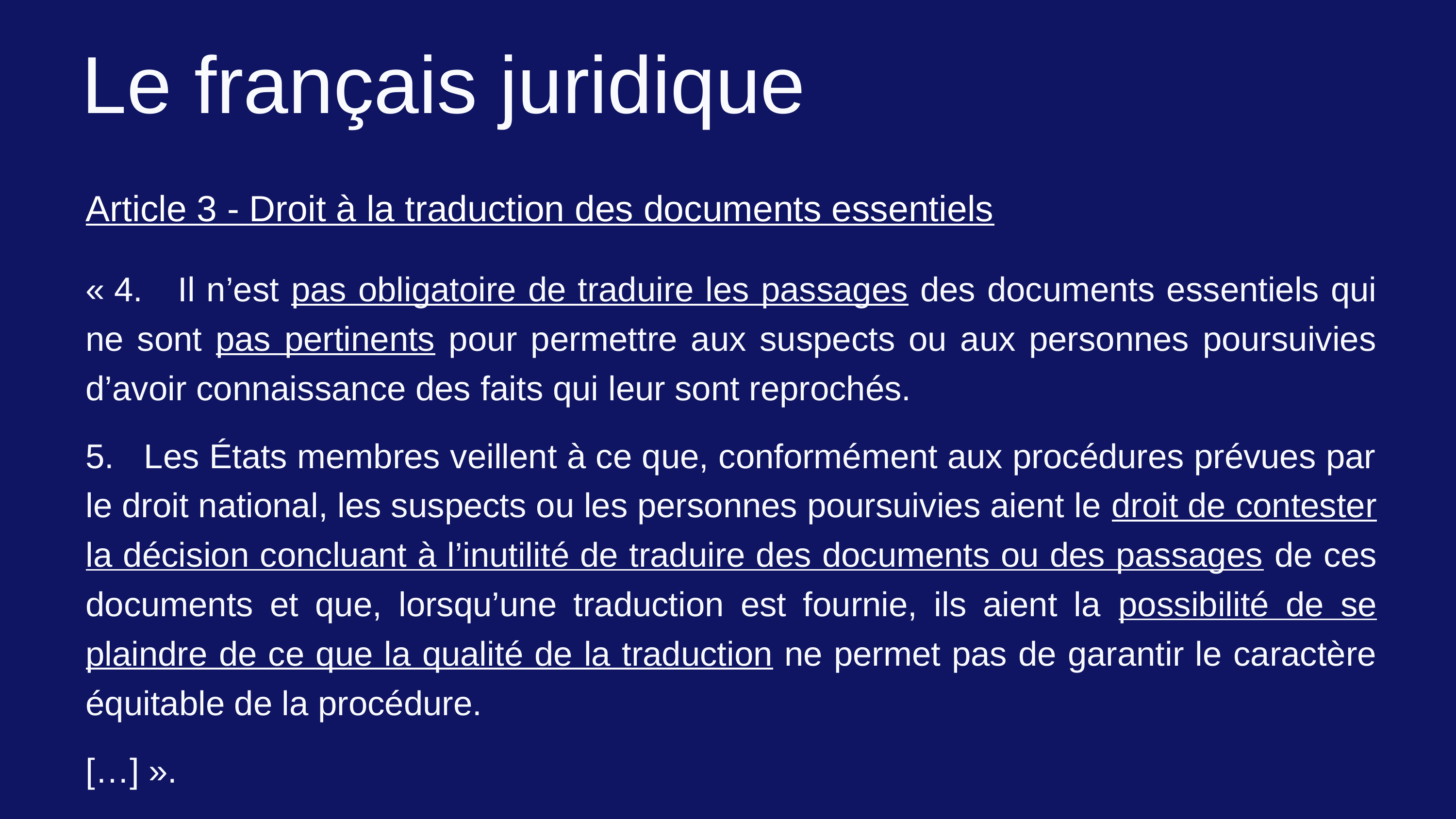

Le français juridique
Article 3 - Droit à la traduction des documents essentiels
« 4.   Il n’est pas obligatoire de traduire les passages des documents essentiels qui ne sont pas pertinents pour permettre aux suspects ou aux personnes poursuivies d’avoir connaissance des faits qui leur sont reprochés.
5.   Les États membres veillent à ce que, conformément aux procédures prévues par le droit national, les suspects ou les personnes poursuivies aient le droit de contester la décision concluant à l’inutilité de traduire des documents ou des passages de ces documents et que, lorsqu’une traduction est fournie, ils aient la possibilité de se plaindre de ce que la qualité de la traduction ne permet pas de garantir le caractère équitable de la procédure.
[…] ».